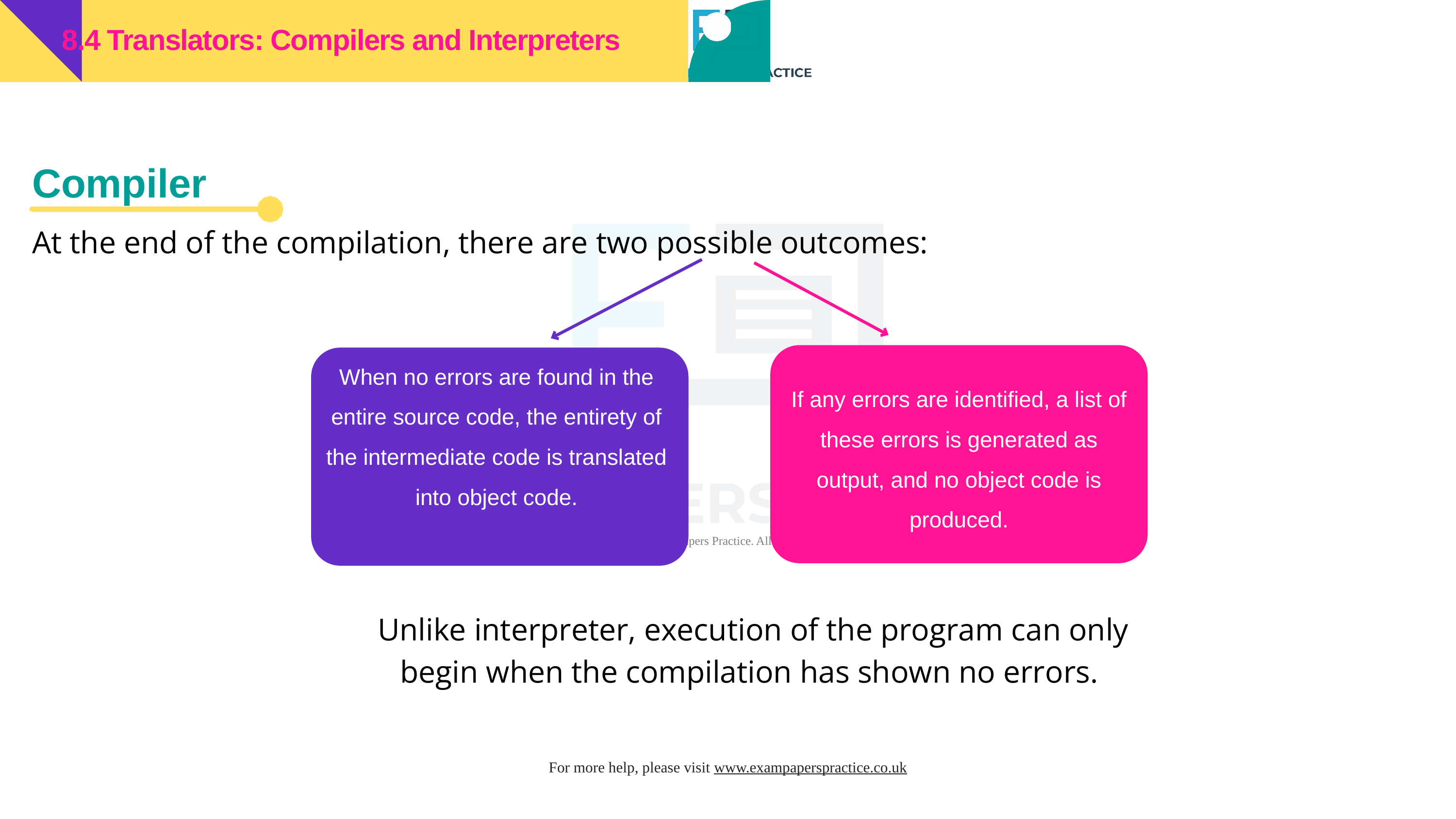

8.4 Translators: Compilers and Interpreters
Compiler

At the end of the compilation, there are two possible outcomes:

When no errors are found in the entire source code, the entirety of the intermediate code is translated into object code.
If any errors are identified, a list of these errors is generated as output, and no object code is produced.
Unlike interpreter, execution of the program can only begin when the compilation has shown no errors.